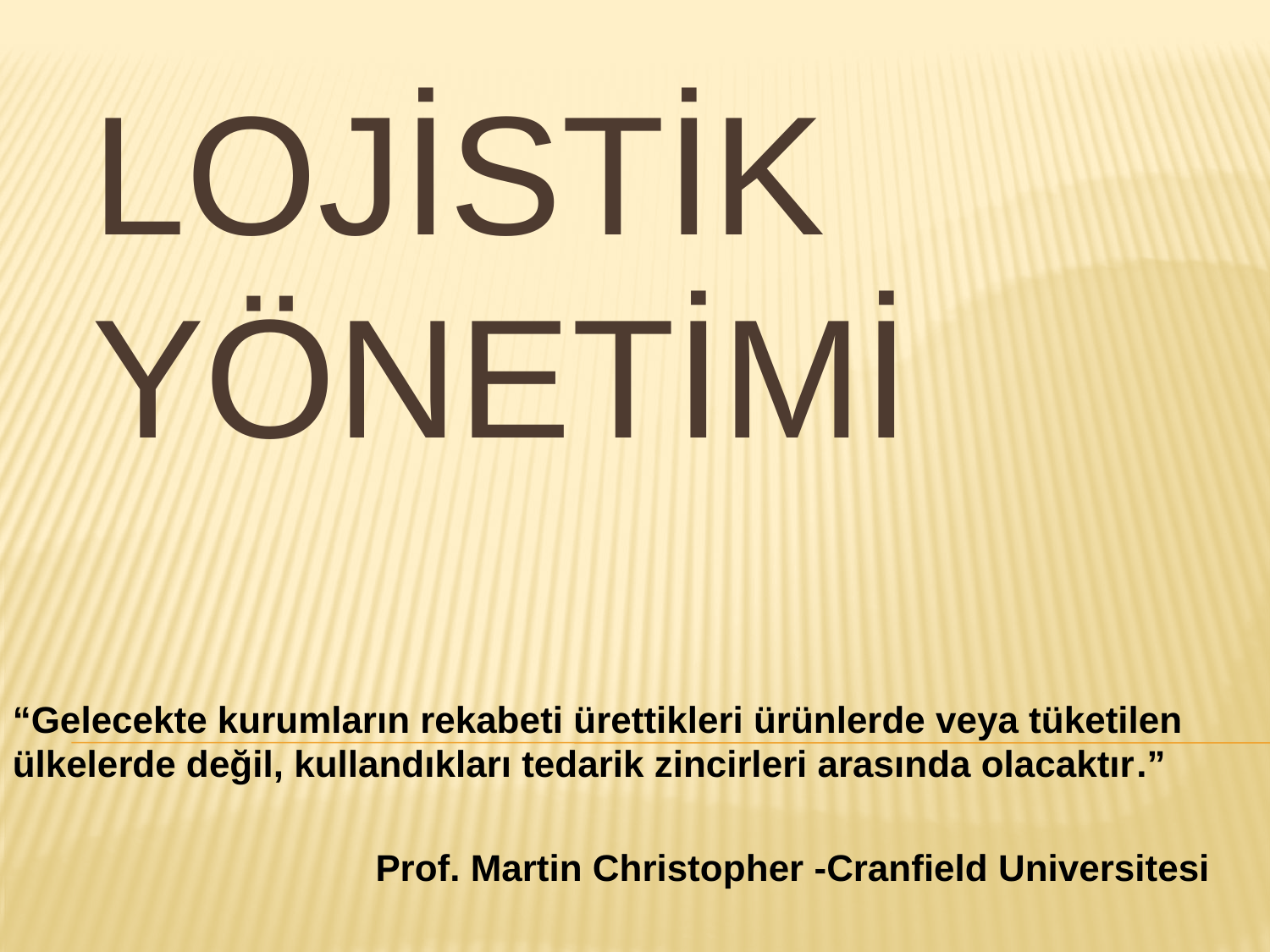

# LOJİSTİK YÖNETİMİ

“Gelecekte kurumların rekabeti ürettikleri ürünlerde veya tüketilen ülkelerde değil, kullandıkları tedarik zincirleri arasında olacaktır.”

                                   Prof. Martin Christopher -Cranfield Universitesi